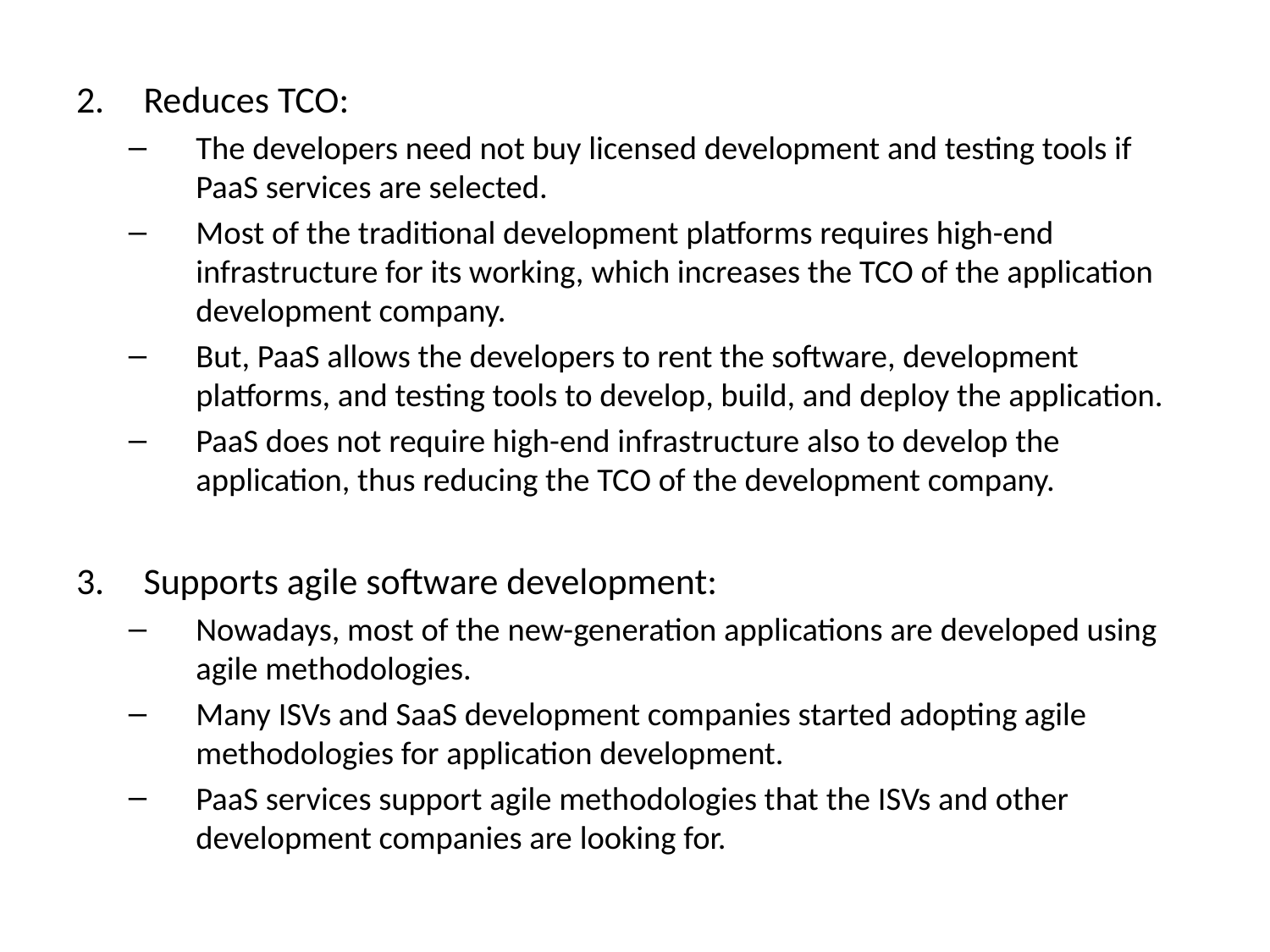

Reduces TCO:
The developers need not buy licensed development and testing tools if PaaS services are selected.
Most of the traditional development platforms requires high-end infrastructure for its working, which increases the TCO of the application development company.
But, PaaS allows the developers to rent the software, development platforms, and testing tools to develop, build, and deploy the application.
PaaS does not require high-end infrastructure also to develop the application, thus reducing the TCO of the development company.

Supports agile software development:
Nowadays, most of the new-generation applications are developed using agile methodologies.
Many ISVs and SaaS development companies started adopting agile methodologies for application development.
PaaS services support agile methodologies that the ISVs and other development companies are looking for.